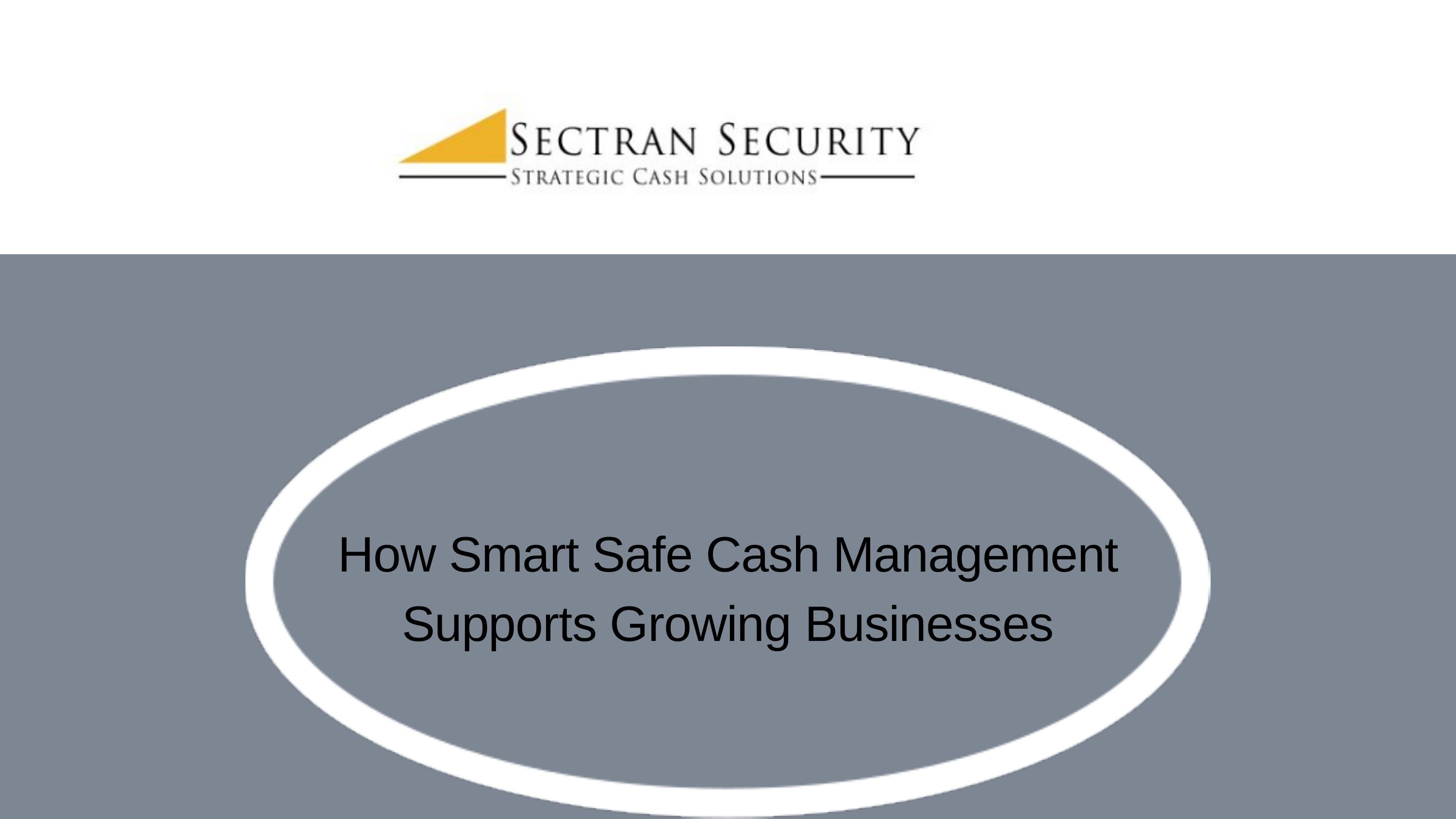

How Smart Safe Cash Management Supports Growing Businesses